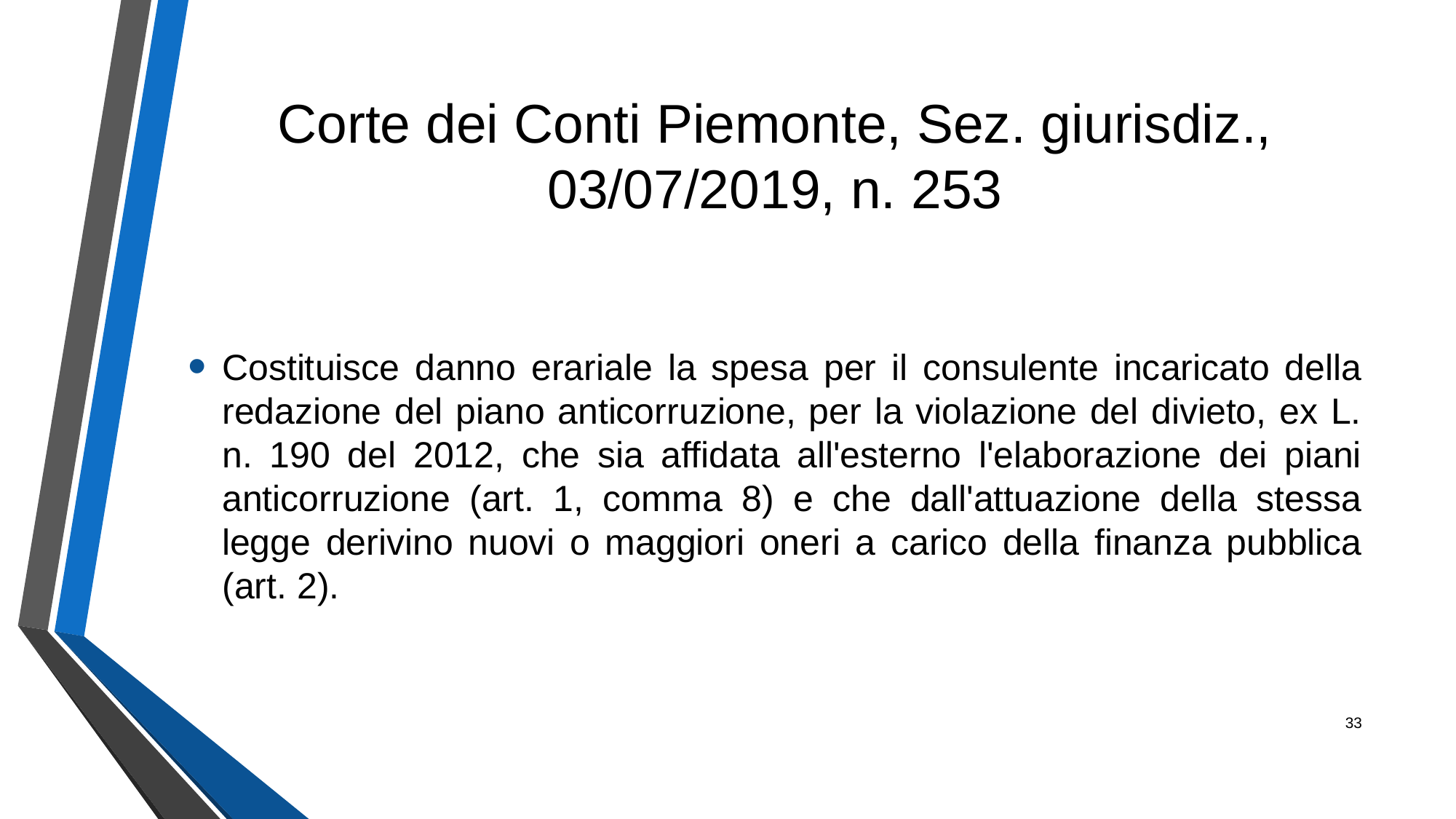

# Corte dei Conti Piemonte, Sez. giurisdiz., 03/07/2019, n. 253
Costituisce danno erariale la spesa per il consulente incaricato della redazione del piano anticorruzione, per la violazione del divieto, ex L. n. 190 del 2012, che sia affidata all'esterno l'elaborazione dei piani anticorruzione (art. 1, comma 8) e che dall'attuazione della stessa legge derivino nuovi o maggiori oneri a carico della finanza pubblica (art. 2).

33